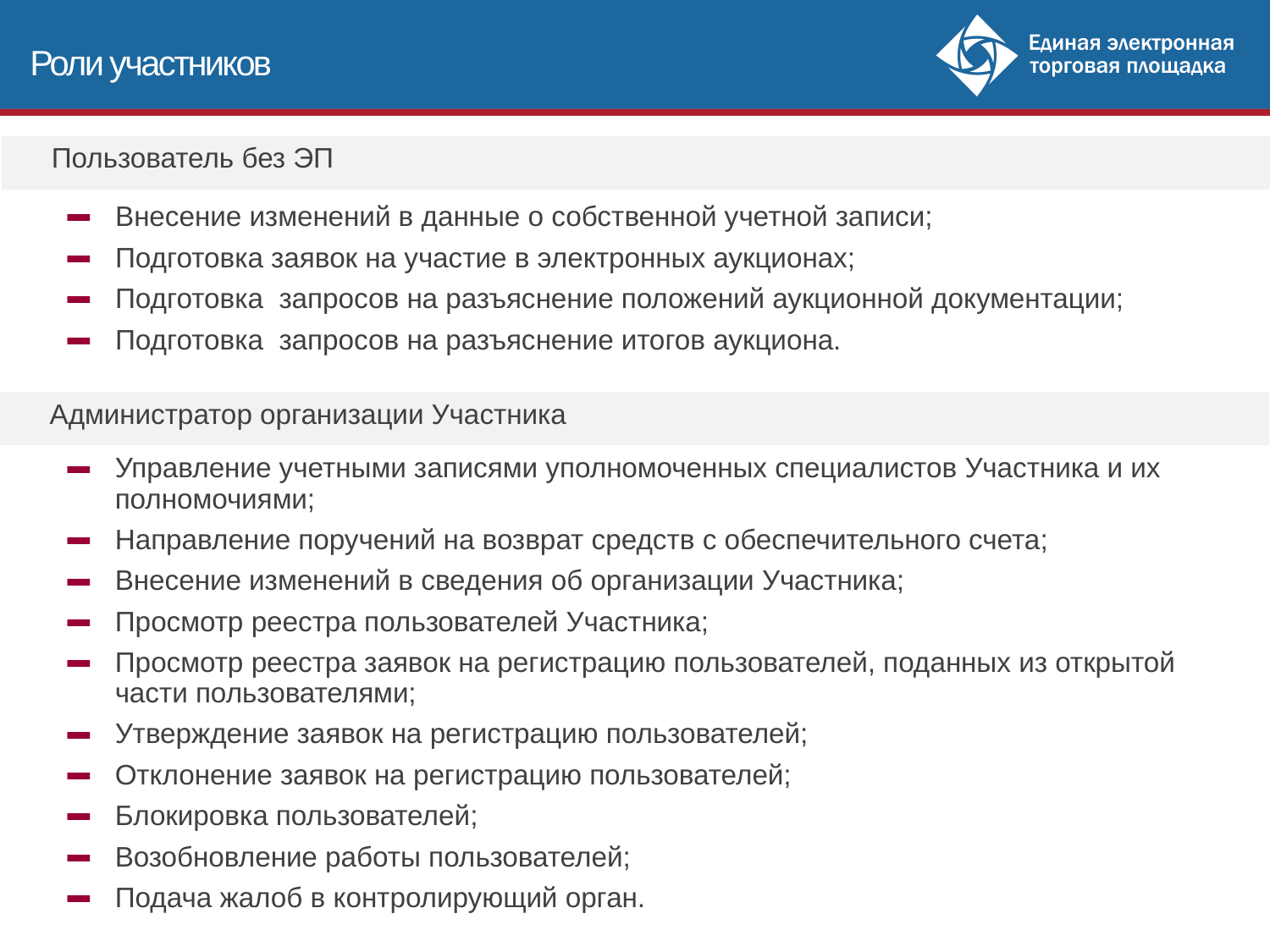

Роли участников
Пользователь без ЭП
Внесение изменений в данные о собственной учетной записи;
Подготовка заявок на участие в электронных аукционах;
Подготовка  запросов на разъяснение положений аукционной документации;
Подготовка  запросов на разъяснение итогов аукциона.
Администратор организации Участника
Управление учетными записями уполномоченных специалистов Участника и их полномочиями;
Направление поручений на возврат средств с обеспечительного счета;
Внесение изменений в сведения об организации Участника;
Просмотр реестра пользователей Участника;
Просмотр реестра заявок на регистрацию пользователей, поданных из открытой части пользователями;
Утверждение заявок на регистрацию пользователей;
Отклонение заявок на регистрацию пользователей;
Блокировка пользователей;
Возобновление работы пользователей;
Подача жалоб в контролирующий орган.